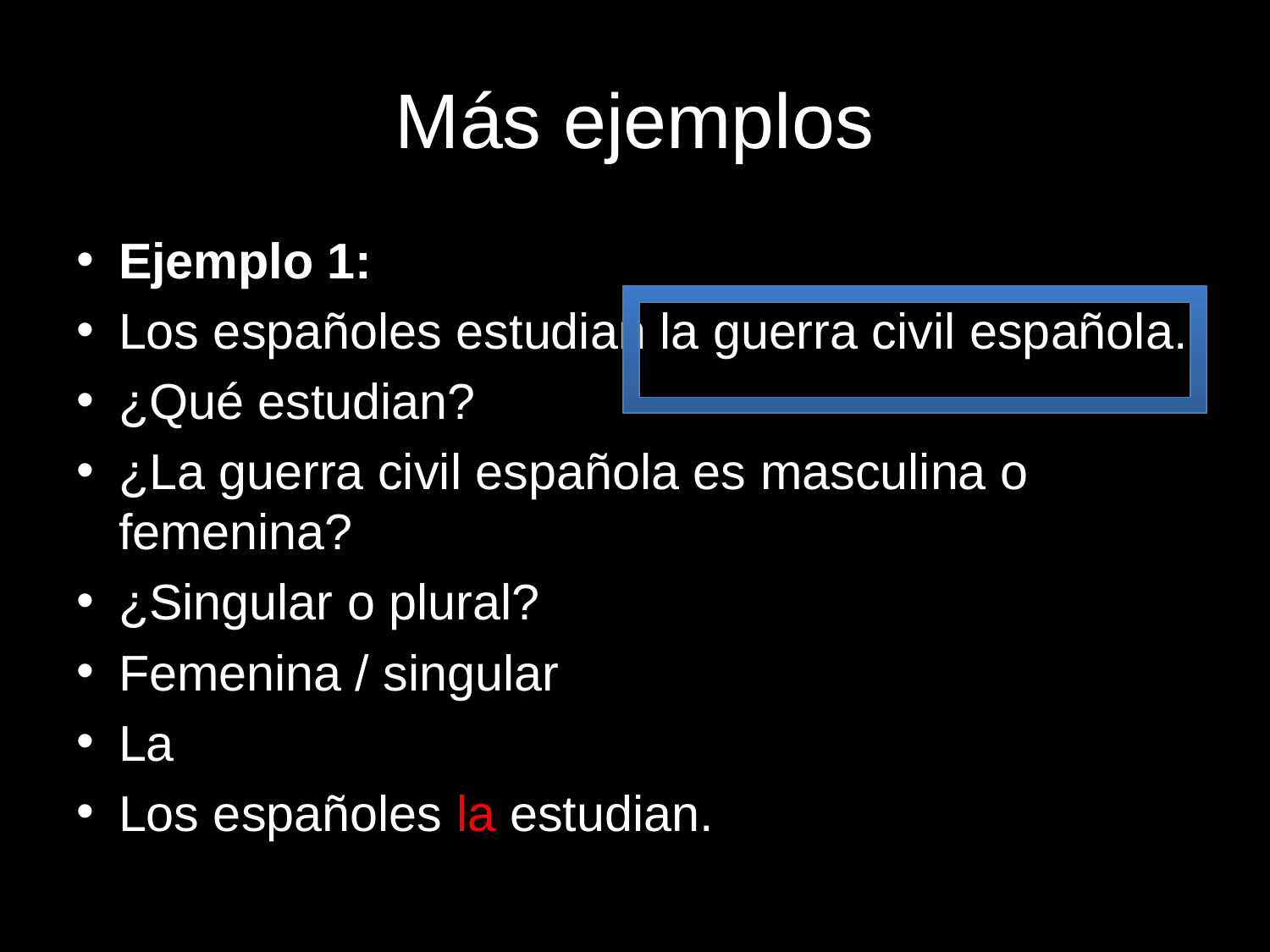

# Más ejemplos
Ejemplo 1:
Los españoles estudian la guerra civil española.
¿Qué estudian?
¿La guerra civil española es masculina o femenina?
¿Singular o plural?
Femenina / singular
La
Los españoles la estudian.